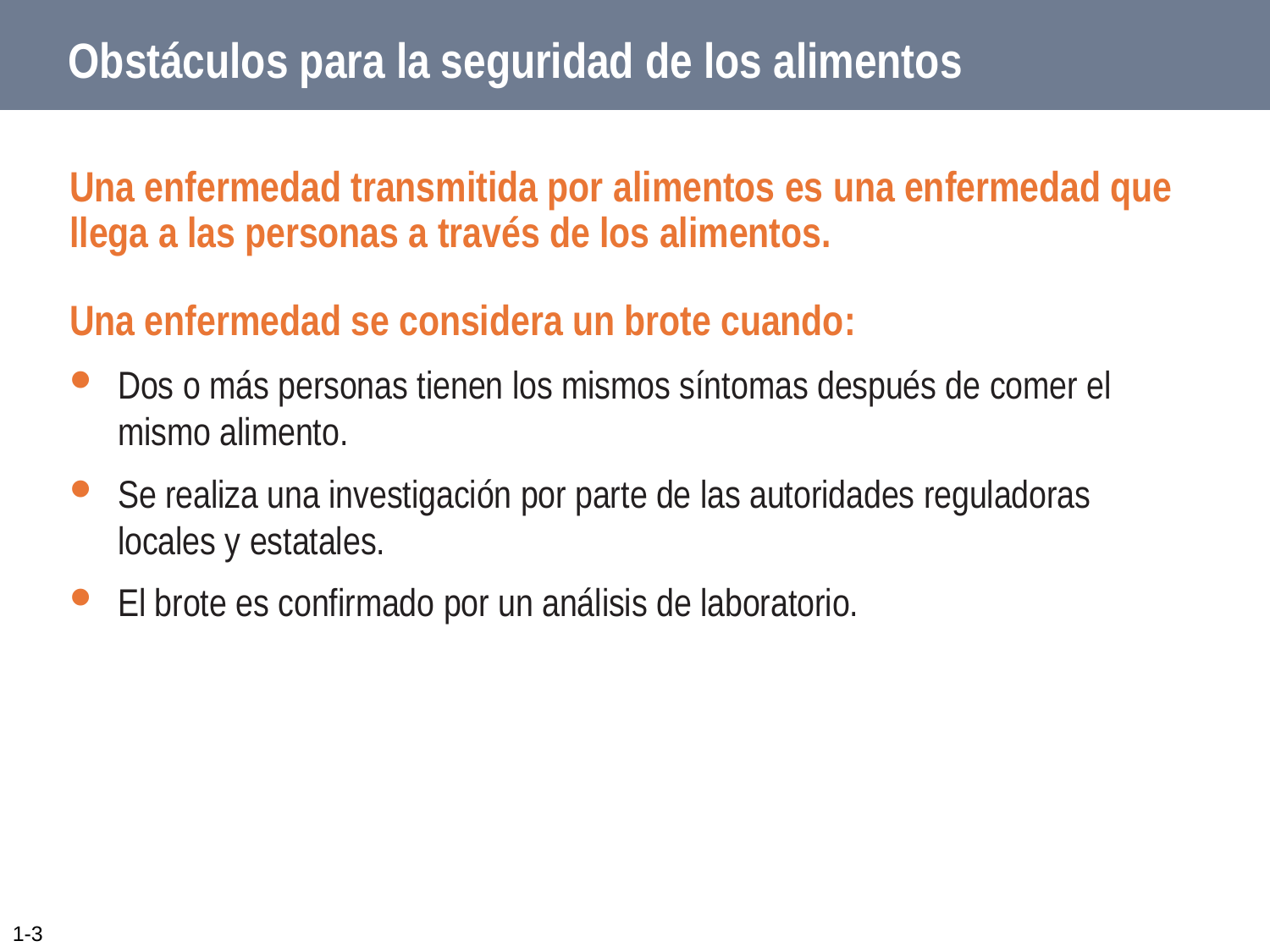

# Obstáculos para la seguridad de los alimentos
Una enfermedad transmitida por alimentos es una enfermedad que llega a las personas a través de los alimentos.
Una enfermedad se considera un brote cuando:
Dos o más personas tienen los mismos síntomas después de comer el mismo alimento.
Se realiza una investigación por parte de las autoridades reguladoras locales y estatales.
El brote es confirmado por un análisis de laboratorio.
1-3